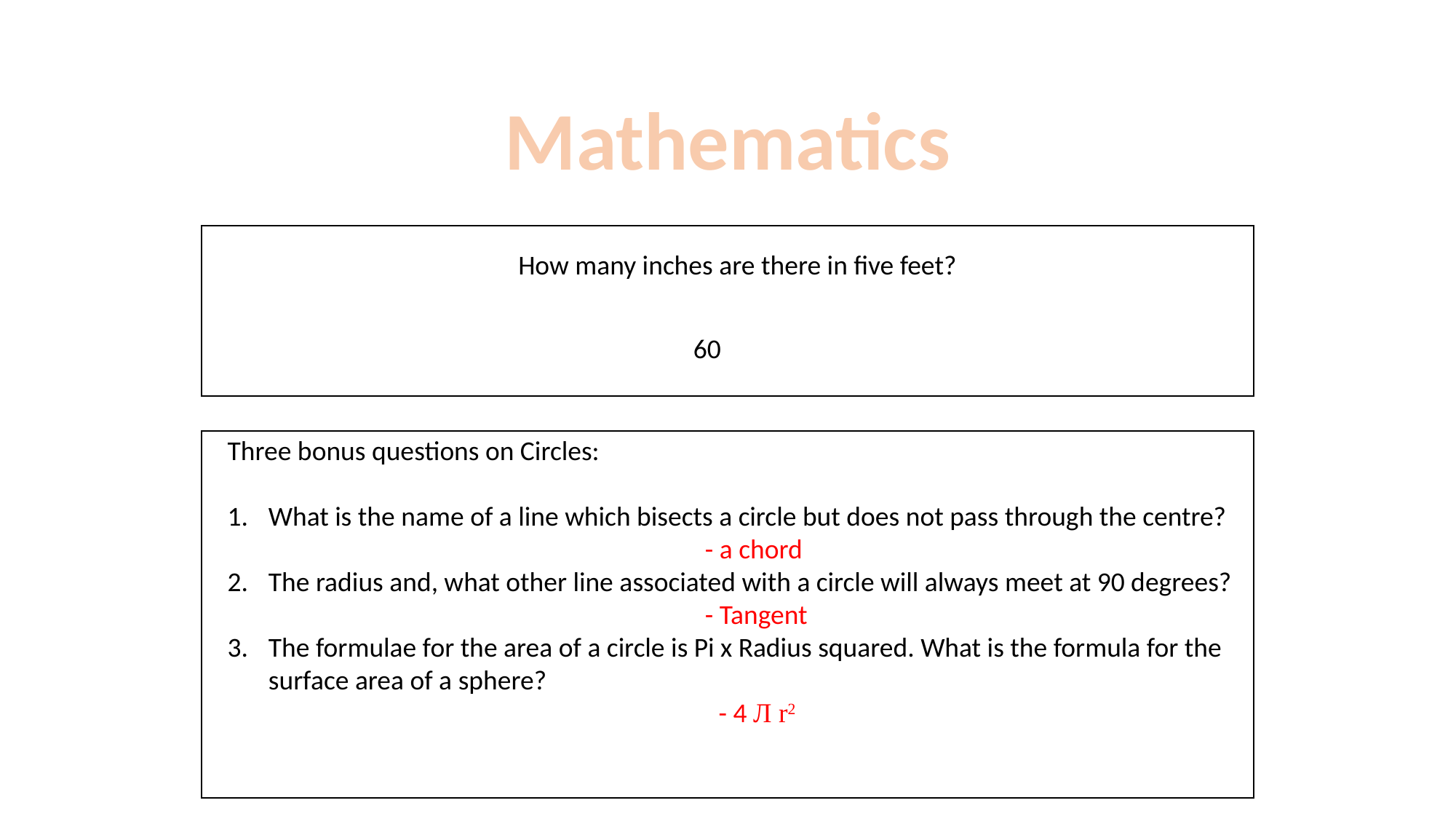

Mathematics

How many inches are there in five feet?
60
Three bonus questions on Circles:

What is the name of a line which bisects a circle but does not pass through the centre?				- a chord
The radius and, what other line associated with a circle will always meet at 90 degrees?				- Tangent
The formulae for the area of a circle is Pi x Radius squared. What is the formula for the surface area of a sphere?
			- 4 Л r2